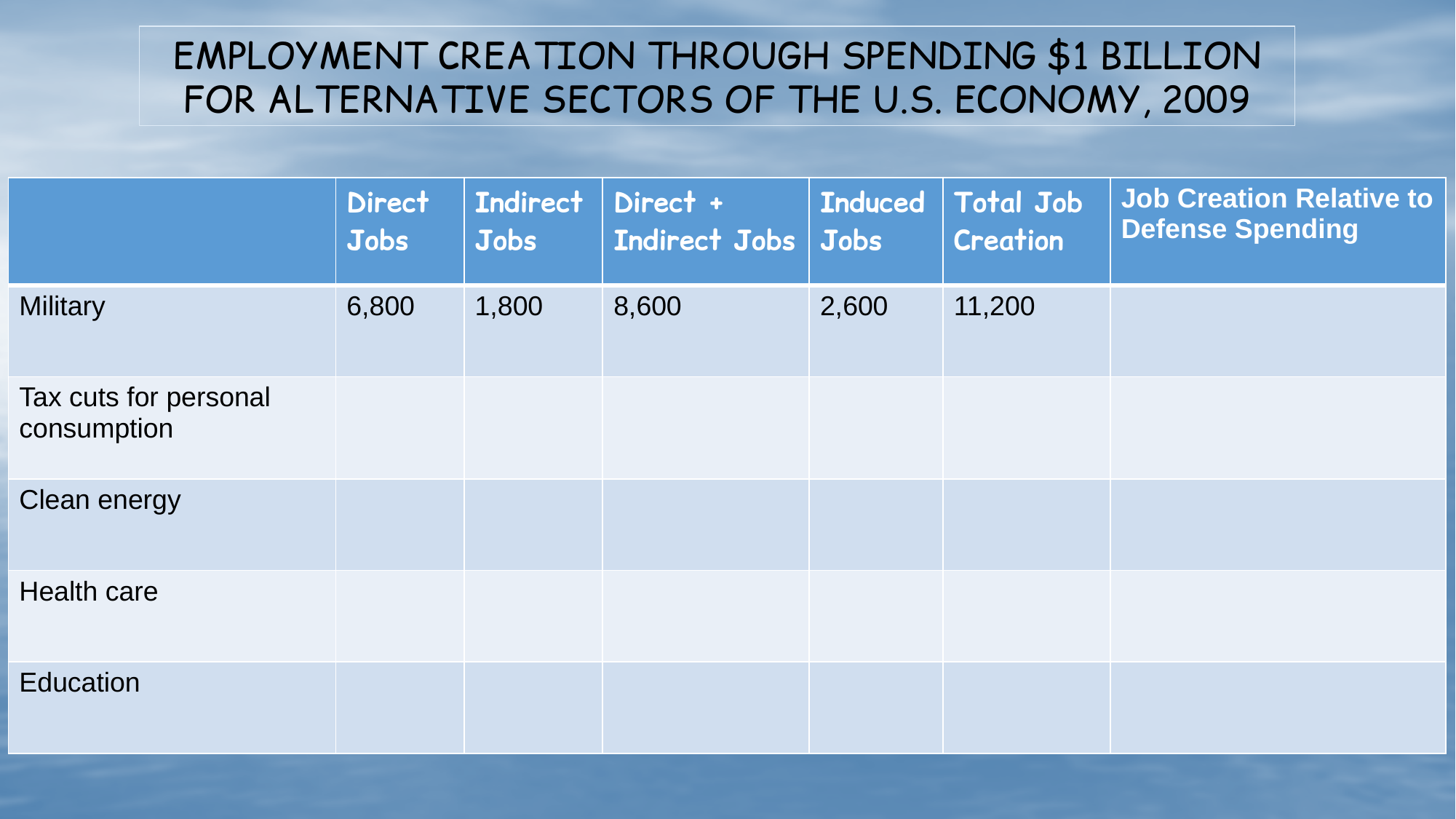

EMPLOYMENT CREATION THROUGH SPENDING $1 BILLION FOR ALTERNATIVE SECTORS OF THE U.S. ECONOMY, 2009
|  | Direct Jobs | Indirect Jobs | Direct + Indirect Jobs | Induced Jobs | Total Job Creation | Job Creation Relative to Defense Spending |
| --- | --- | --- | --- | --- | --- | --- |
| Military | 6,800 | 1,800 | 8,600 | 2,600 | 11,200 |  |
| Tax cuts for personal consumption |  |  |  |  |  |  |
| Clean energy |  |  |  |  |  |  |
| Health care |  |  |  |  |  |  |
| Education |  |  |  |  |  |  |